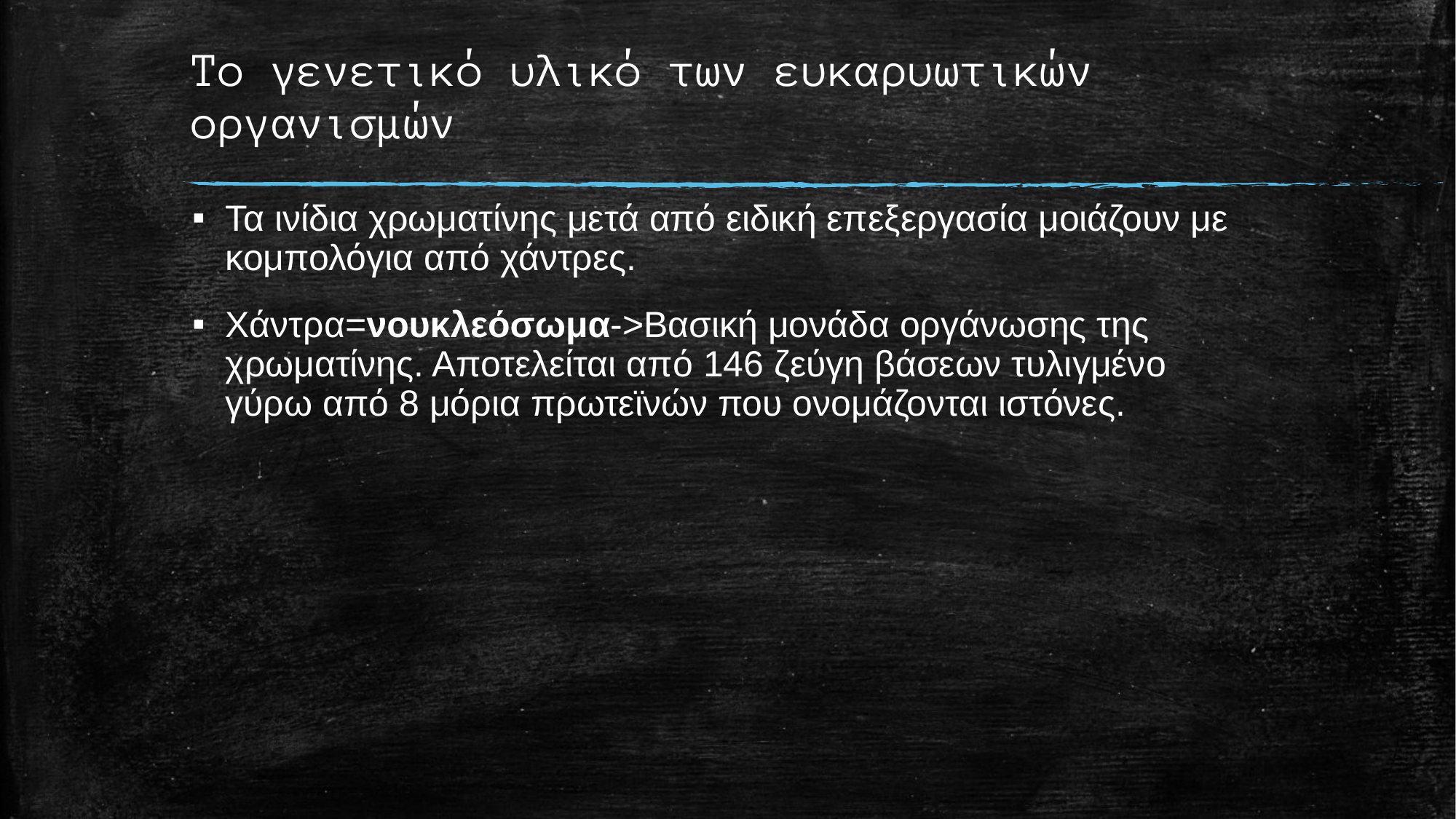

# Το γενετικό υλικό των ευκαρυωτικών οργανισμών
Τα ινίδια χρωματίνης μετά από ειδική επεξεργασία μοιάζουν με κομπολόγια από χάντρες.
Χάντρα=νουκλεόσωμα->Βασική μονάδα οργάνωσης της χρωματίνης. Αποτελείται από 146 ζεύγη βάσεων τυλιγμένο γύρω από 8 μόρια πρωτεϊνών που ονομάζονται ιστόνες.